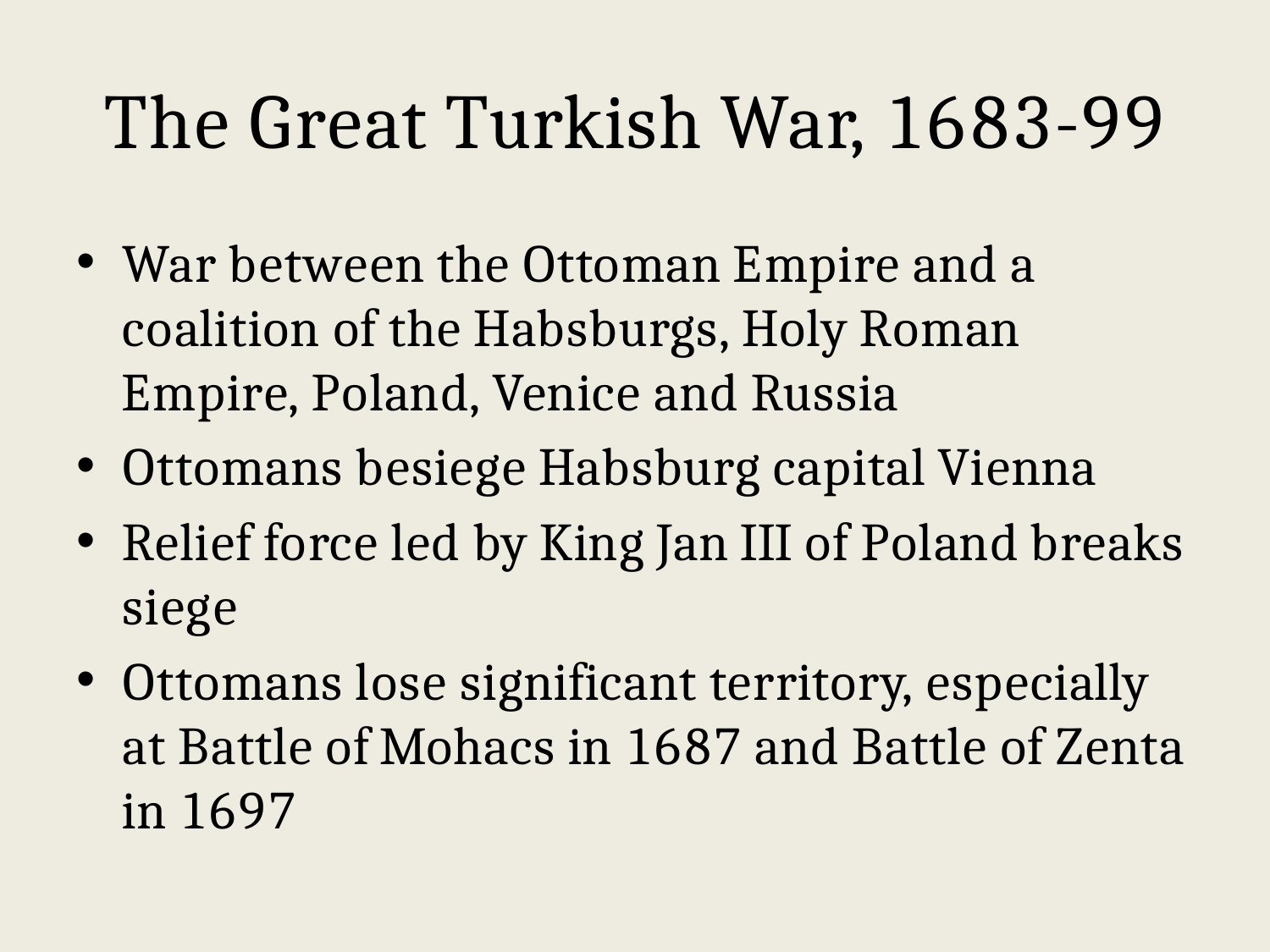

# The Great Turkish War, 1683-99
War between the Ottoman Empire and a coalition of the Habsburgs, Holy Roman Empire, Poland, Venice and Russia
Ottomans besiege Habsburg capital Vienna
Relief force led by King Jan III of Poland breaks siege
Ottomans lose significant territory, especially at Battle of Mohacs in 1687 and Battle of Zenta in 1697